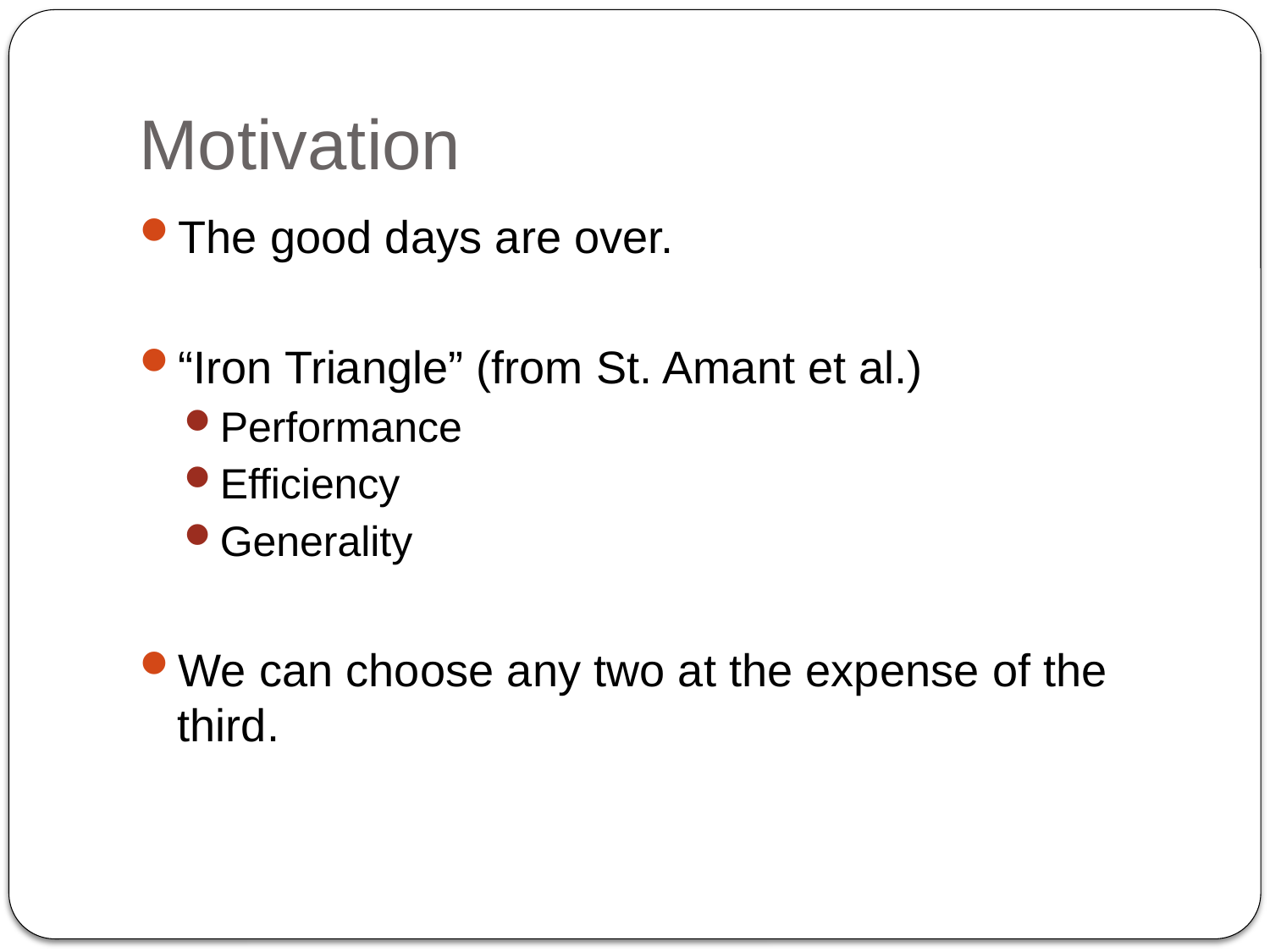

# Motivation
The good days are over.

“Iron Triangle” (from St. Amant et al.)
Performance
Efficiency
Generality

We can choose any two at the expense of the third.